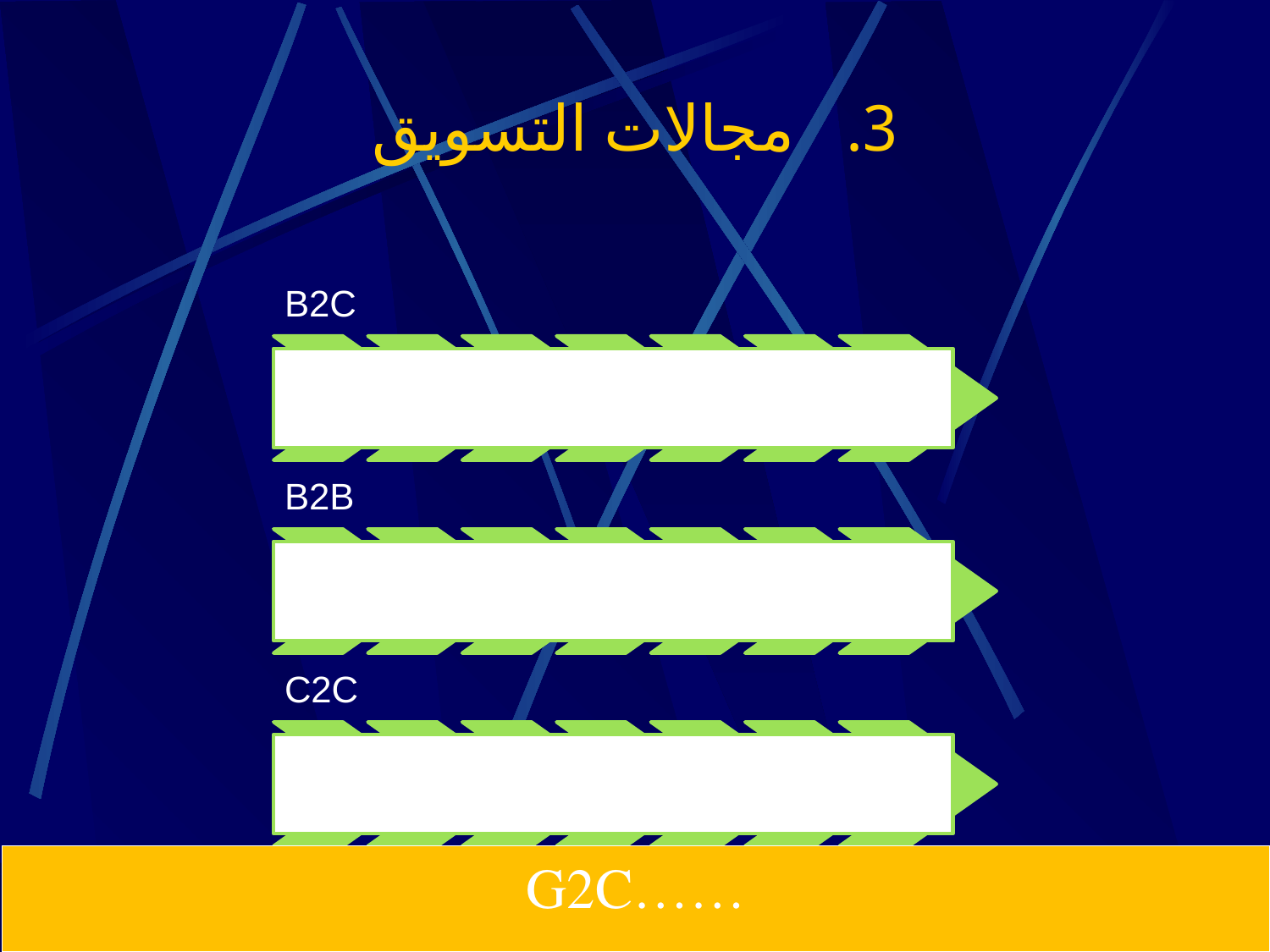

# مجالات التسويق
B2C
Danone sommam
B2B
ALGERIE TELECOM AUX ENTREPRISES
C2C
BON COIN

G2C……
13